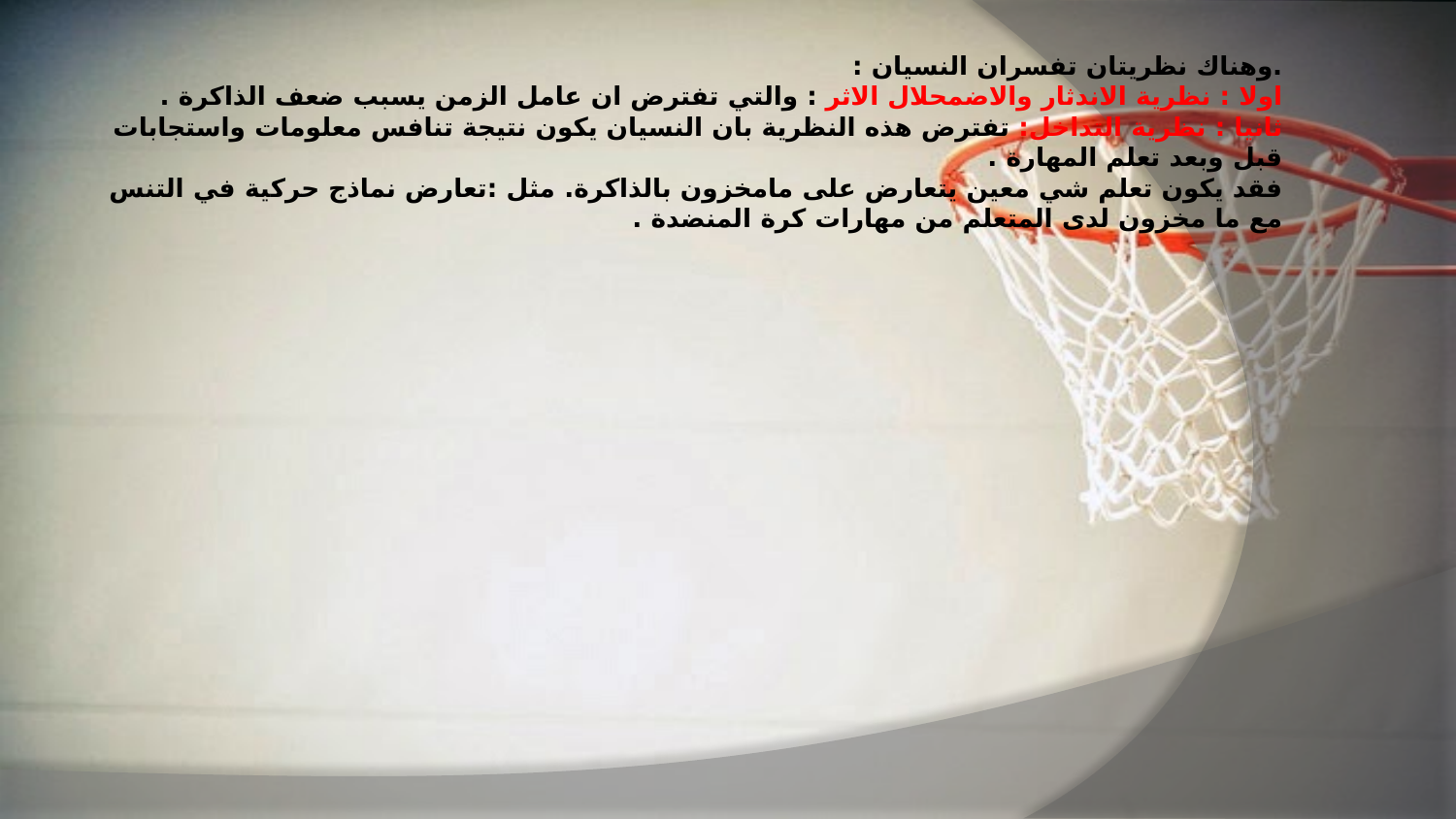

# .وهناك نظريتان تفسران النسيان : اولا : نظرية الاندثار والاضمحلال الاثر : والتي تفترض ان عامل الزمن يسبب ضعف الذاكرة . ثانيا : نظرية التداخل: تفترض هذه النظرية بان النسيان يكون نتيجة تنافس معلومات واستجابات قبل وبعد تعلم المهارة . فقد يكون تعلم شي معين يتعارض على مامخزون بالذاكرة. مثل :تعارض نماذج حركية في التنس مع ما مخزون لدى المتعلم من مهارات كرة المنضدة .